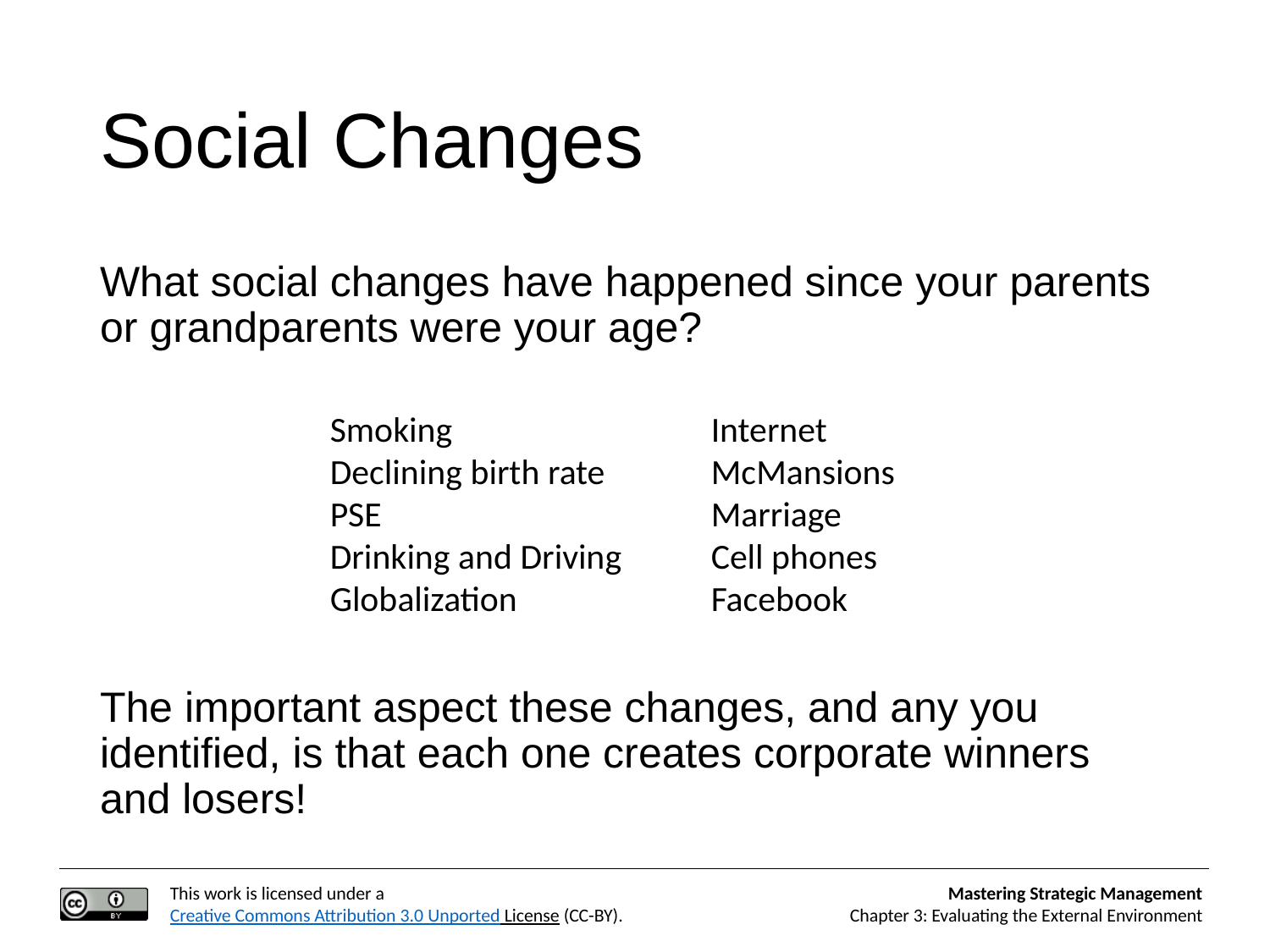

# Social Changes
What social changes have happened since your parents or grandparents were your age?

The important aspect these changes, and any you identified, is that each one creates corporate winners and losers!

Smoking			Internet
Declining birth rate	McMansions
PSE			Marriage
Drinking and Driving	Cell phones
Globalization		Facebook